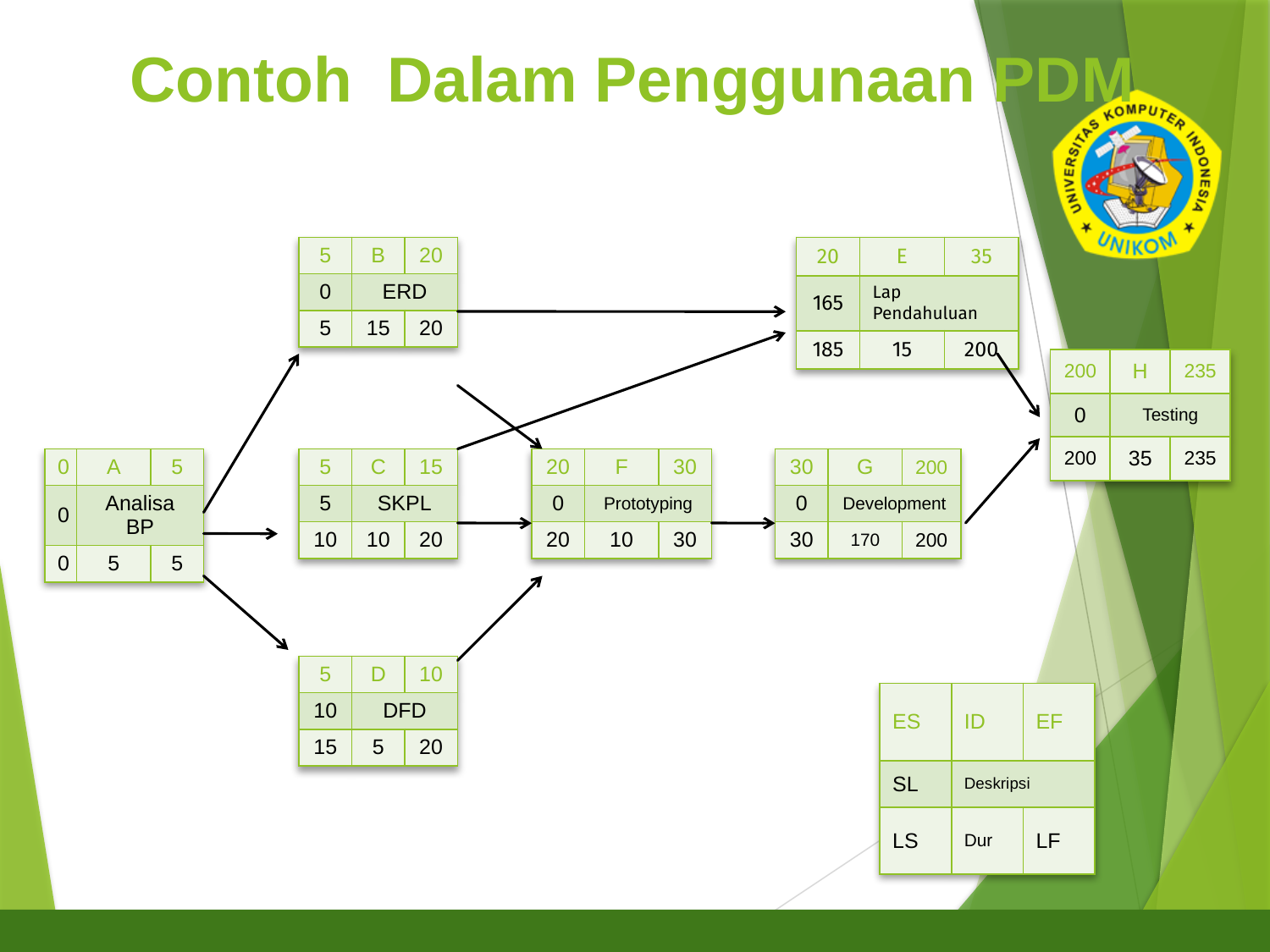

# Contoh  Dalam Penggunaan PDM
27
| 5 | B | 20 |
| --- | --- | --- |
| 0 | ERD |  |
| 5 | 15 | 20 |
| 20 | E | 35 |
| --- | --- | --- |
| 165 | Lap Pendahuluan |  |
| 185 | 15 | 200 |
| 200 | H | 235 |
| --- | --- | --- |
| 0 | Testing |  |
| 200 | 35 | 235 |
| 0 | A | 5 |
| --- | --- | --- |
| 0 | Analisa BP |  |
| 0 | 5 | 5 |
| 5 | C | 15 |
| --- | --- | --- |
| 5 | SKPL |  |
| 10 | 10 | 20 |
| 20 | F | 30 |
| --- | --- | --- |
| 0 | Prototyping |  |
| 20 | 10 | 30 |
| 30 | G | 200 |
| --- | --- | --- |
| 0 | Development |  |
| 30 | 170 | 200 |
| 5 | D | 10 |
| --- | --- | --- |
| 10 | DFD |  |
| 15 | 5 | 20 |
| ES | ID | EF |
| --- | --- | --- |
| SL | Deskripsi |  |
| LS | Dur | LF |